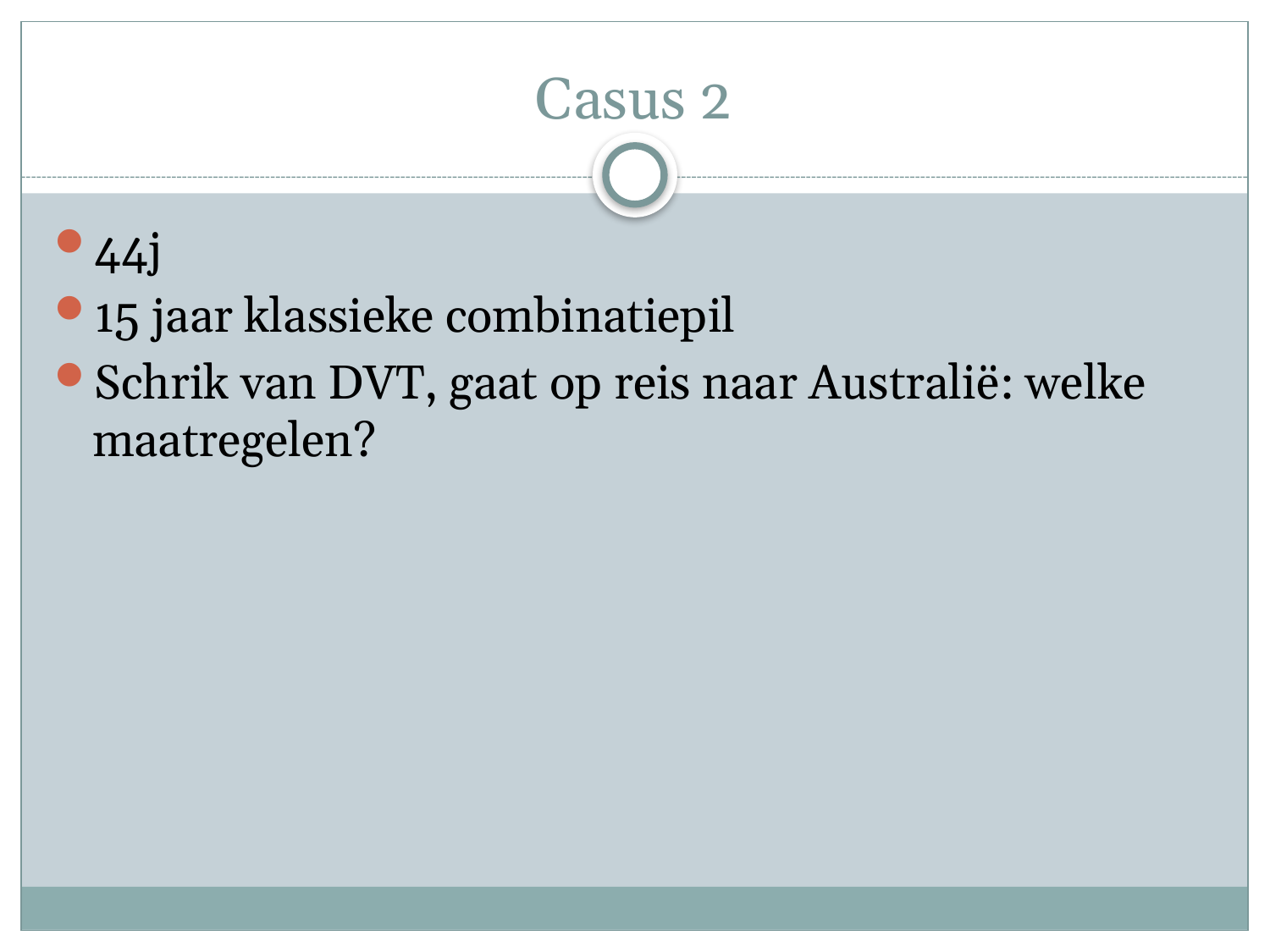

# Casus 2
44j
15 jaar klassieke combinatiepil
Schrik van DVT, gaat op reis naar Australië: welke maatregelen?